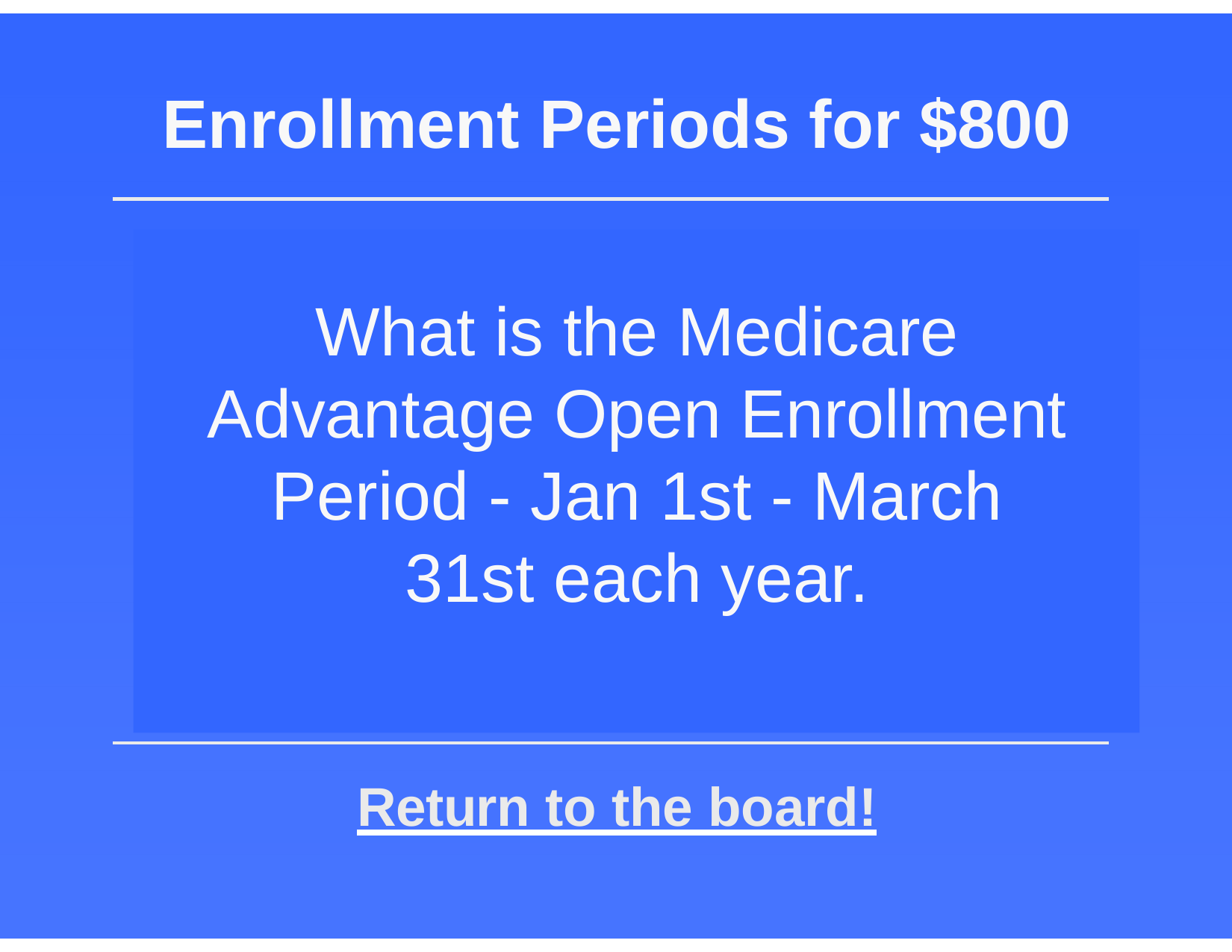

# Enrollment Periods for $800

What is the Medicare Advantage Open Enrollment Period - Jan 1st - March 31st each year.

Return to the board!